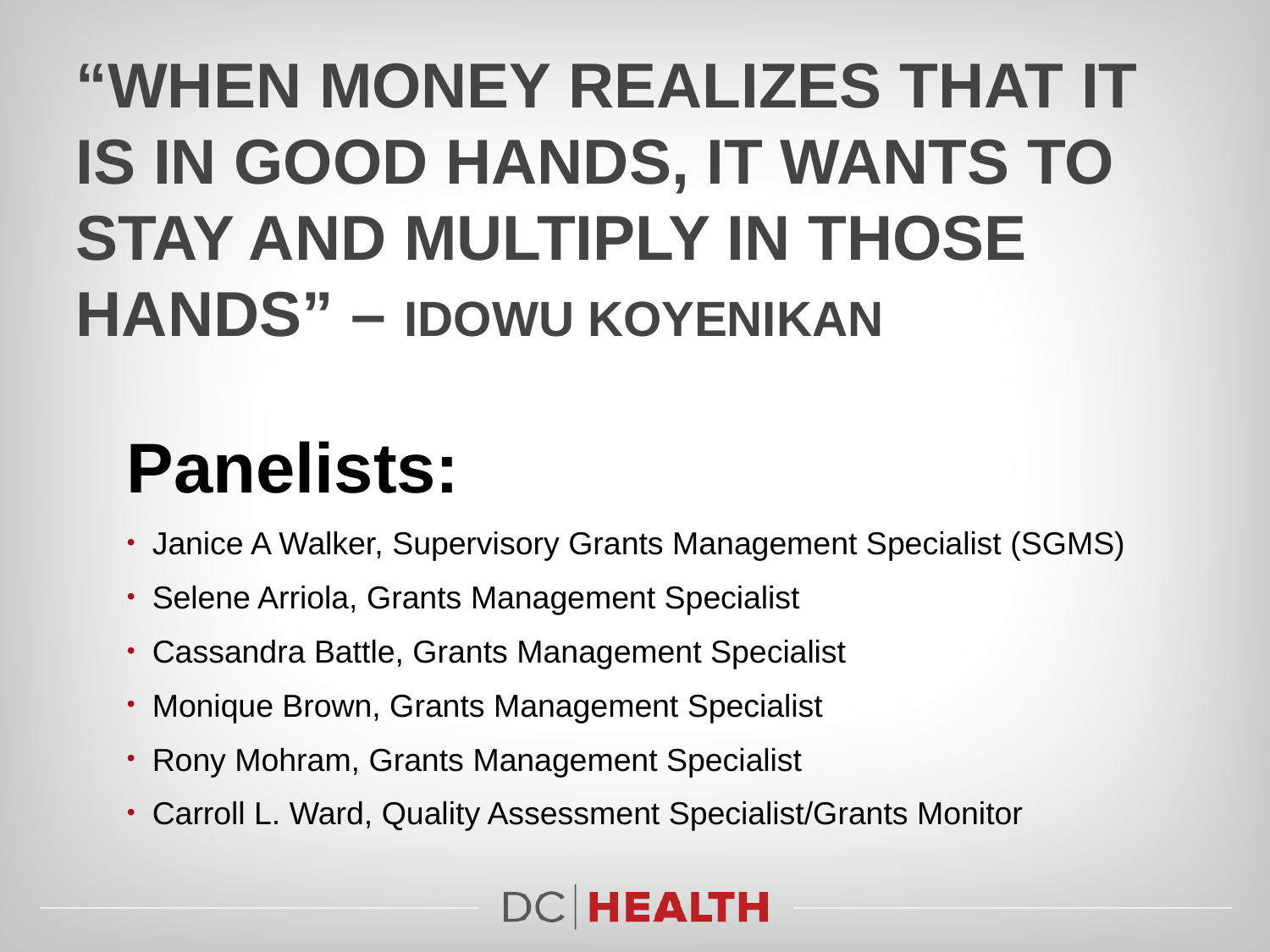

# “When money realizes that it is in good hands, it wants to stay and multiply in those hands” – Idowu Koyenikan
Panelists:
Janice A Walker, Supervisory Grants Management Specialist (SGMS)
Selene Arriola, Grants Management Specialist
Cassandra Battle, Grants Management Specialist
Monique Brown, Grants Management Specialist
Rony Mohram, Grants Management Specialist
Carroll L. Ward, Quality Assessment Specialist/Grants Monitor